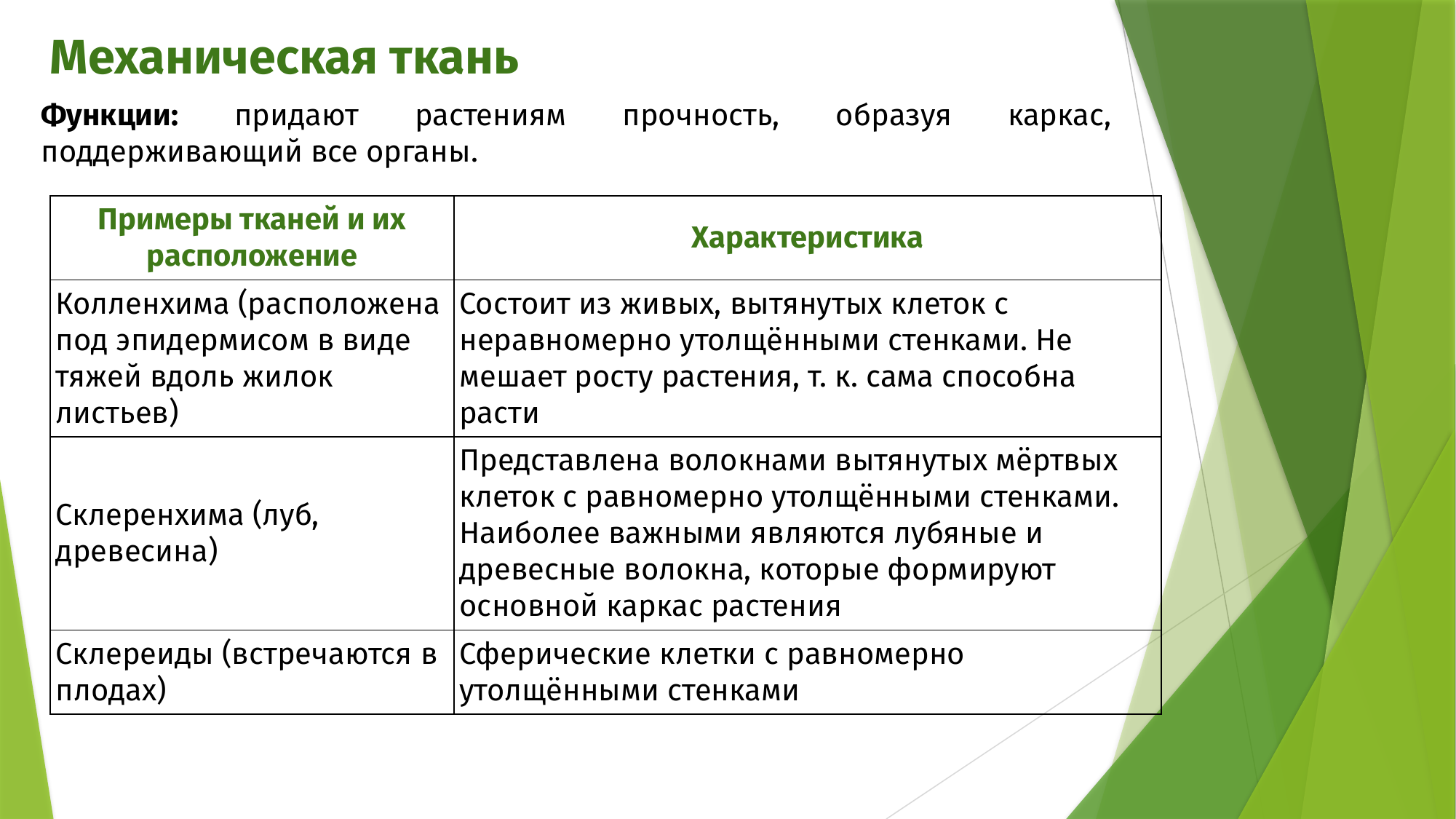

Механическая ткань
Функции: придают растениям прочность, образуя каркас, поддерживающий все органы.
| Примеры тканей и их расположение | Характеристика |
| --- | --- |
| Колленхима (расположена под эпидермисом в виде тяжей вдоль жилок листьев) | Состоит из живых, вытянутых клеток с неравномерно утолщёнными стенками. Не мешает росту растения, т. к. сама способна расти |
| Склеренхима (луб, древесина) | Представлена волокнами вытянутых мёртвых клеток с равномерно утолщёнными стенками. Наиболее важными являются лубяные и древесные волокна, которые формируют основной каркас растения |
| Склереиды (встречаются в плодах) | Сферические клетки с равномерно утолщёнными стенками |